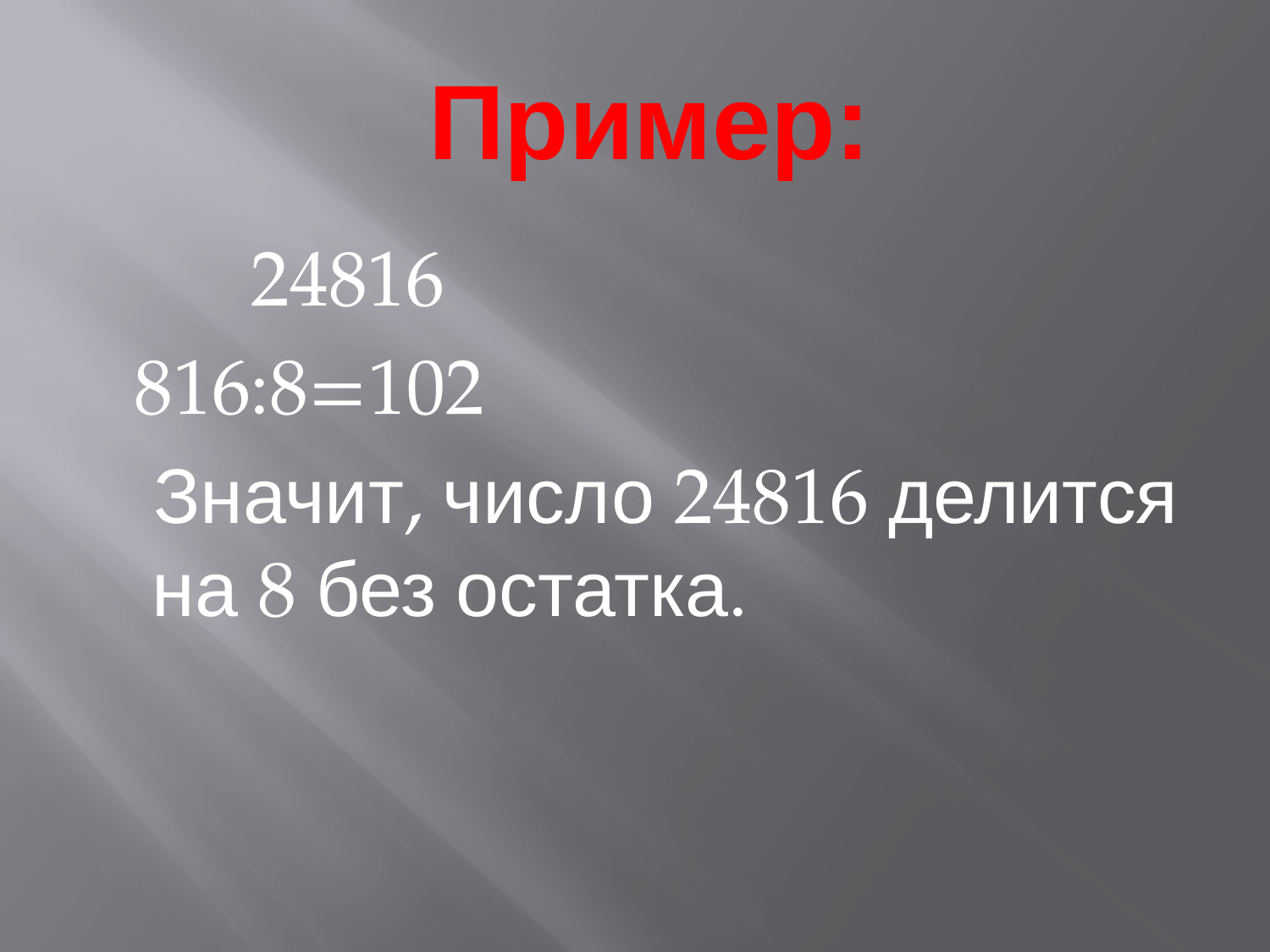

# Пример:
        24816
  816:8=102
   Значит, число 24816 делится на 8 без остатка.